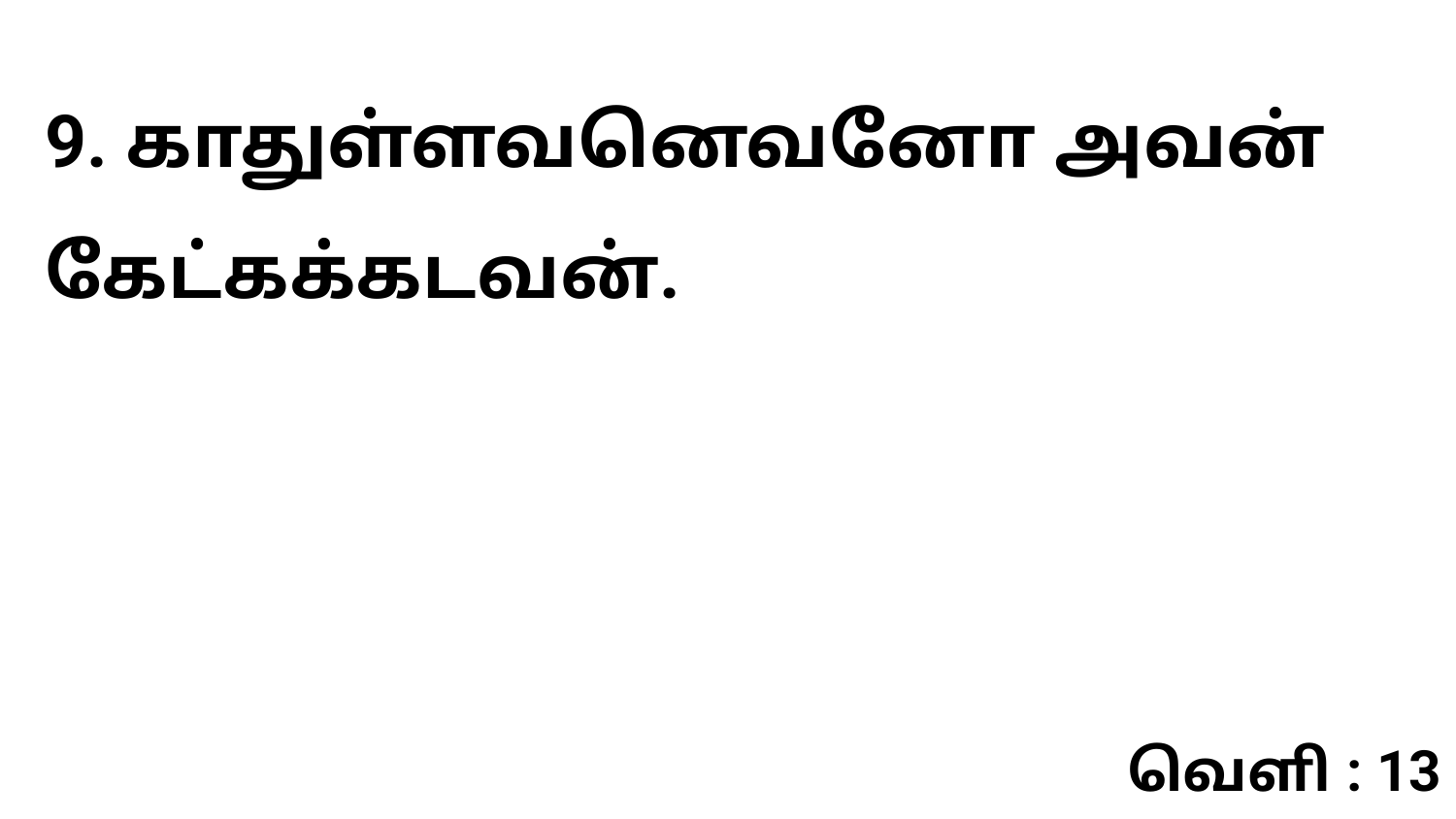

9. காதுள்ளவனெவனோ அவன் கேட்கக்கடவன்.
வெளி : 13